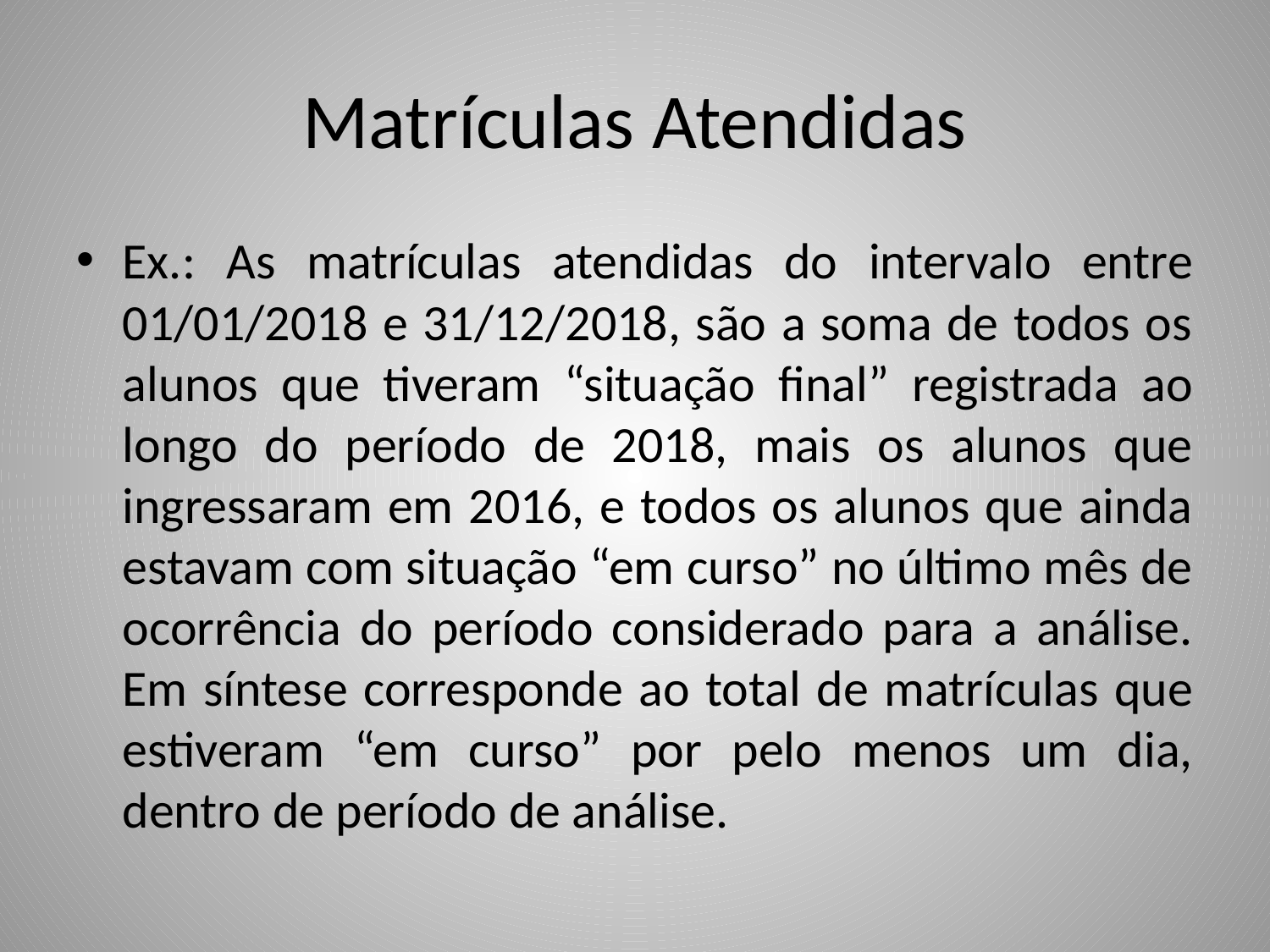

# Matrículas Atendidas
Ex.: As matrículas atendidas do intervalo entre 01/01/2018 e 31/12/2018, são a soma de todos os alunos que tiveram “situação final” registrada ao longo do período de 2018, mais os alunos que ingressaram em 2016, e todos os alunos que ainda estavam com situação “em curso” no último mês de ocorrência do período considerado para a análise. Em síntese corresponde ao total de matrículas que estiveram “em curso” por pelo menos um dia, dentro de período de análise.